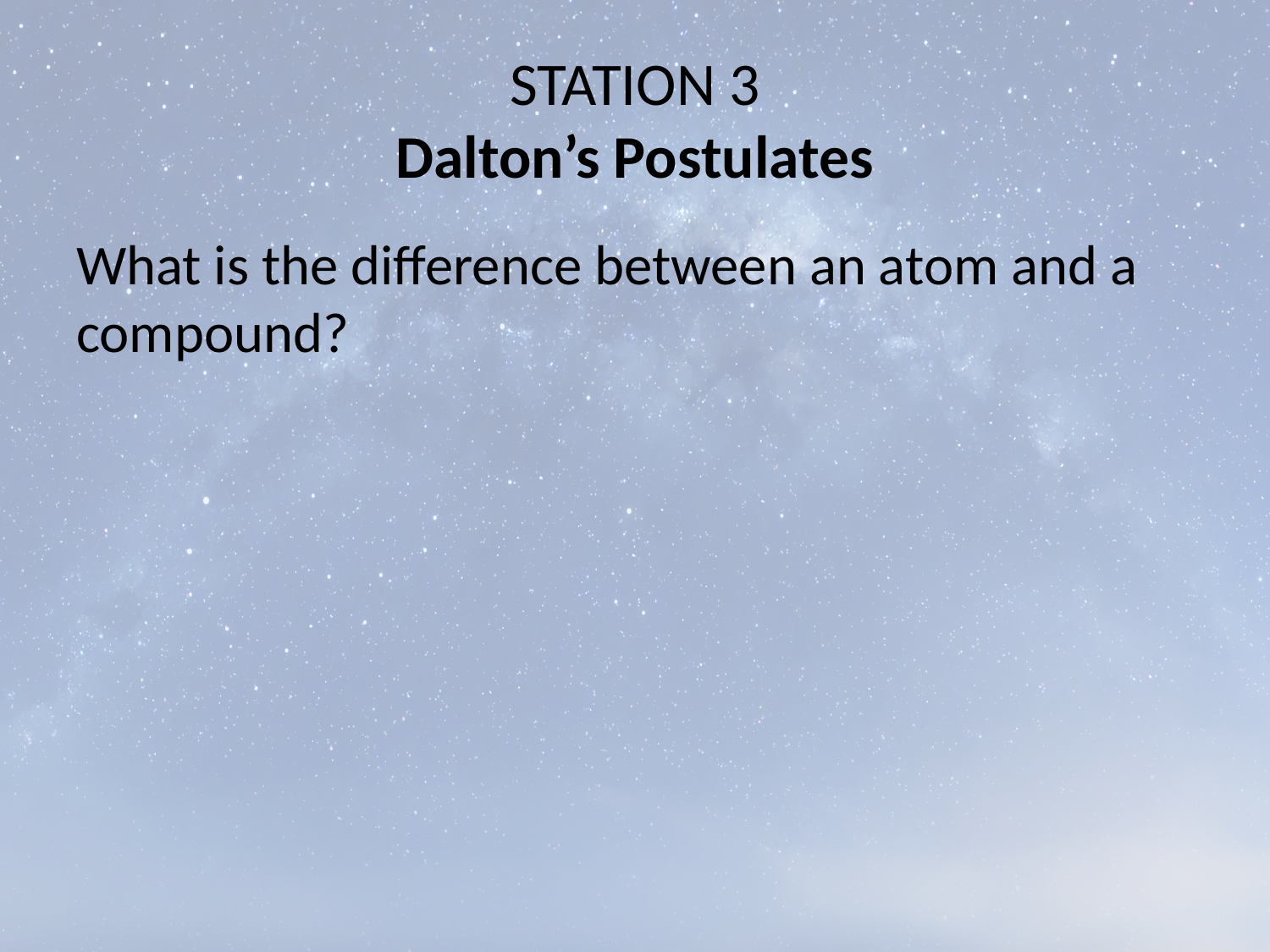

# STATION 3 Dalton’s Postulates
What is the difference between an atom and a compound?